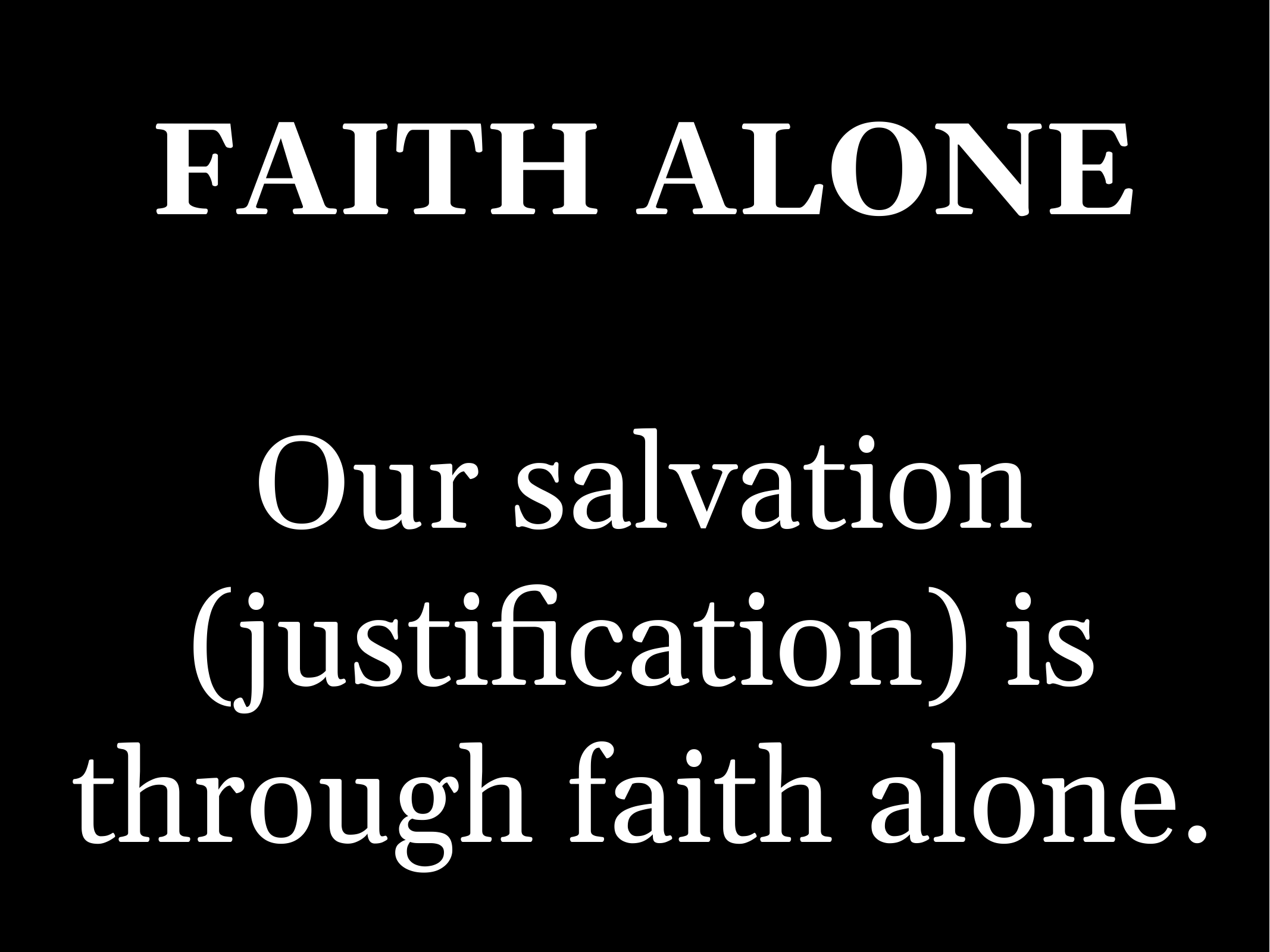

# FAITH ALONE

Our salvation (justification) is through faith alone.